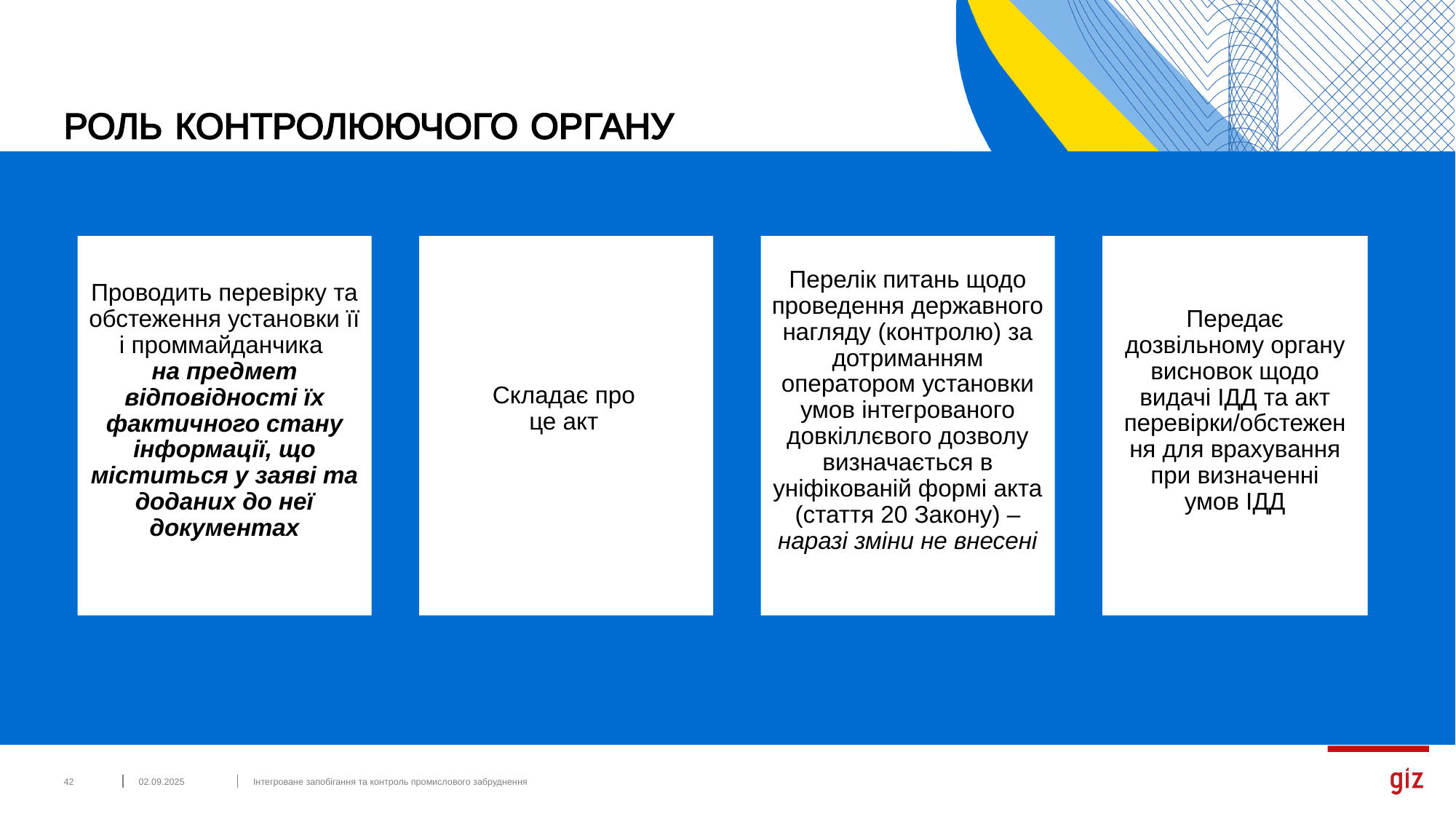

# РОЛЬ КОНТРОЛЮЮЧОГО ОРГАНУ

Перелік питань щодо проведення державного нагляду (контролю) за дотриманням оператором установки умов інтегрованого довкіллєвого дозволу визначається в уніфікованій формі акта (стаття 20 Закону) – наразі зміни не внесені
Проводить перевірку та обстеження установки її і проммайданчика
на предмет відповідності їх фактичного стану інформації, що міститься у заяві та доданих до неї документах
Передає дозвільному органу висновок щодо видачі ІДД та акт перевірки/обстеження для врахування при визначенні умов ІДД
Складає про це акт
42
02.09.2025
Інтегроване запобігання та контроль промислового забруднення